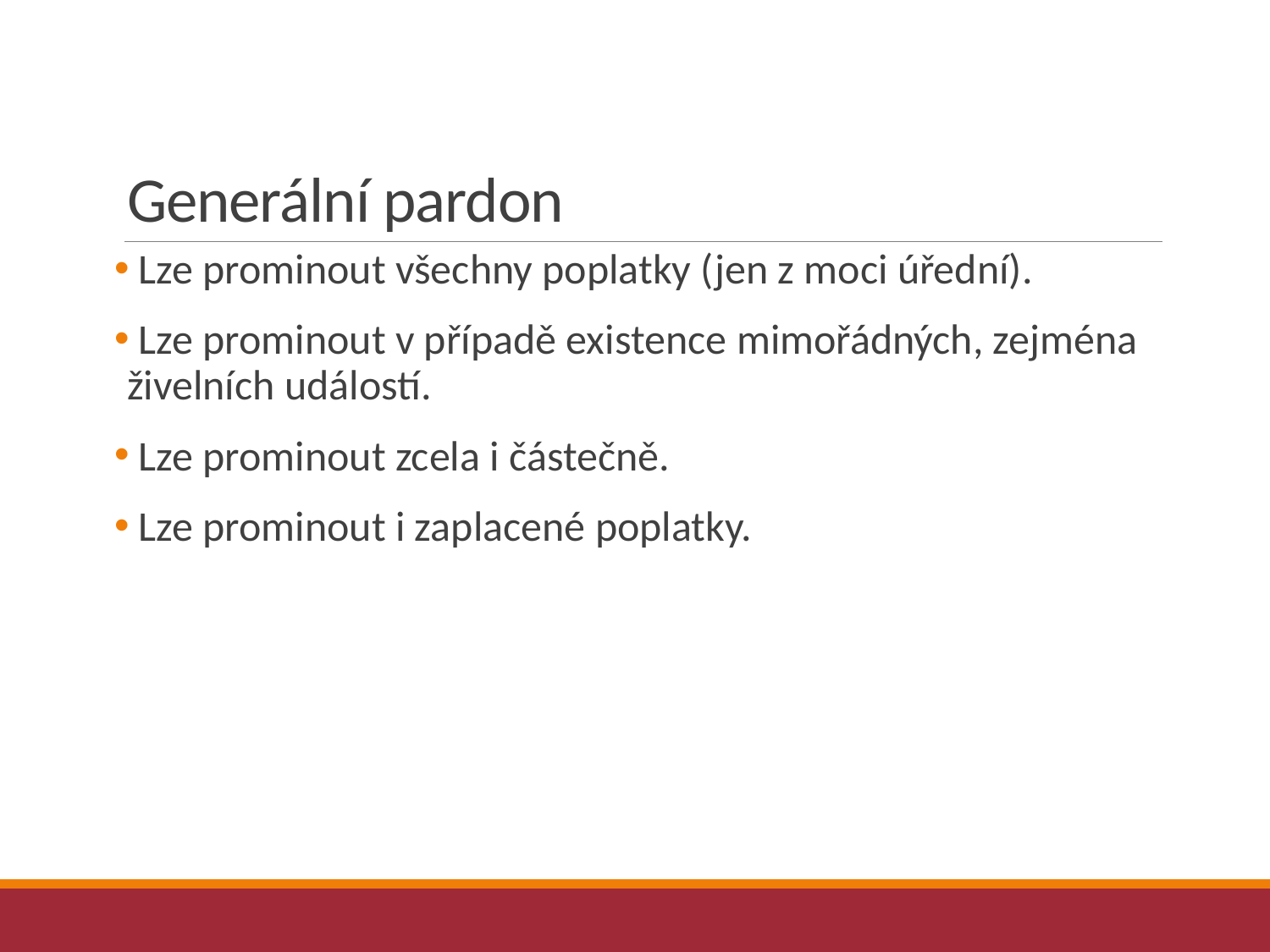

# Generální pardon
 Lze prominout všechny poplatky (jen z moci úřední).
 Lze prominout v případě existence mimořádných, zejména živelních událostí.
 Lze prominout zcela i částečně.
 Lze prominout i zaplacené poplatky.